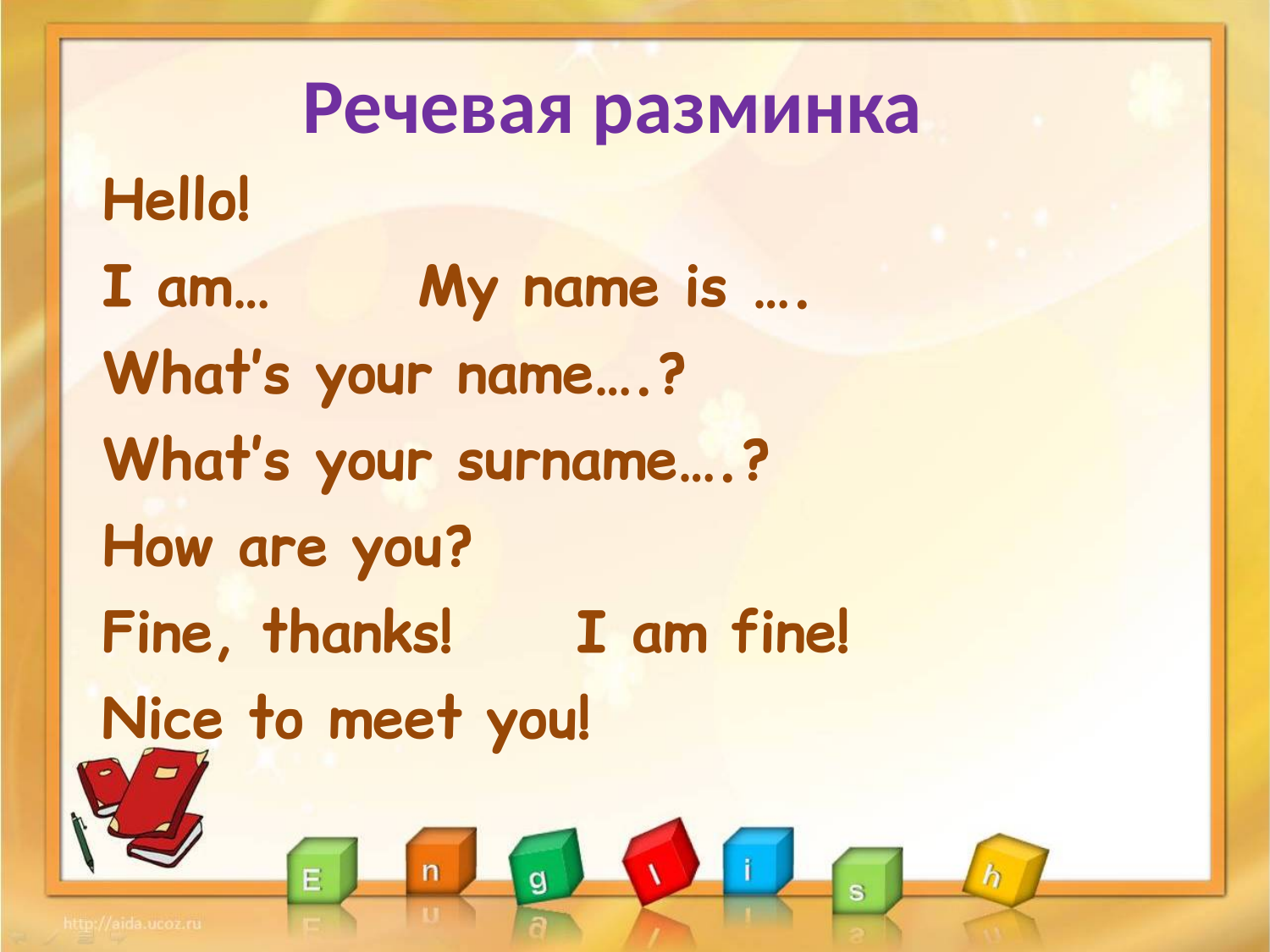

Речевая разминка
Hello!
I am…      My name is ….
What’s your name….?
What’s your surname….?
How are you?
Fine, thanks!     I am fine!
Nice to meet you!